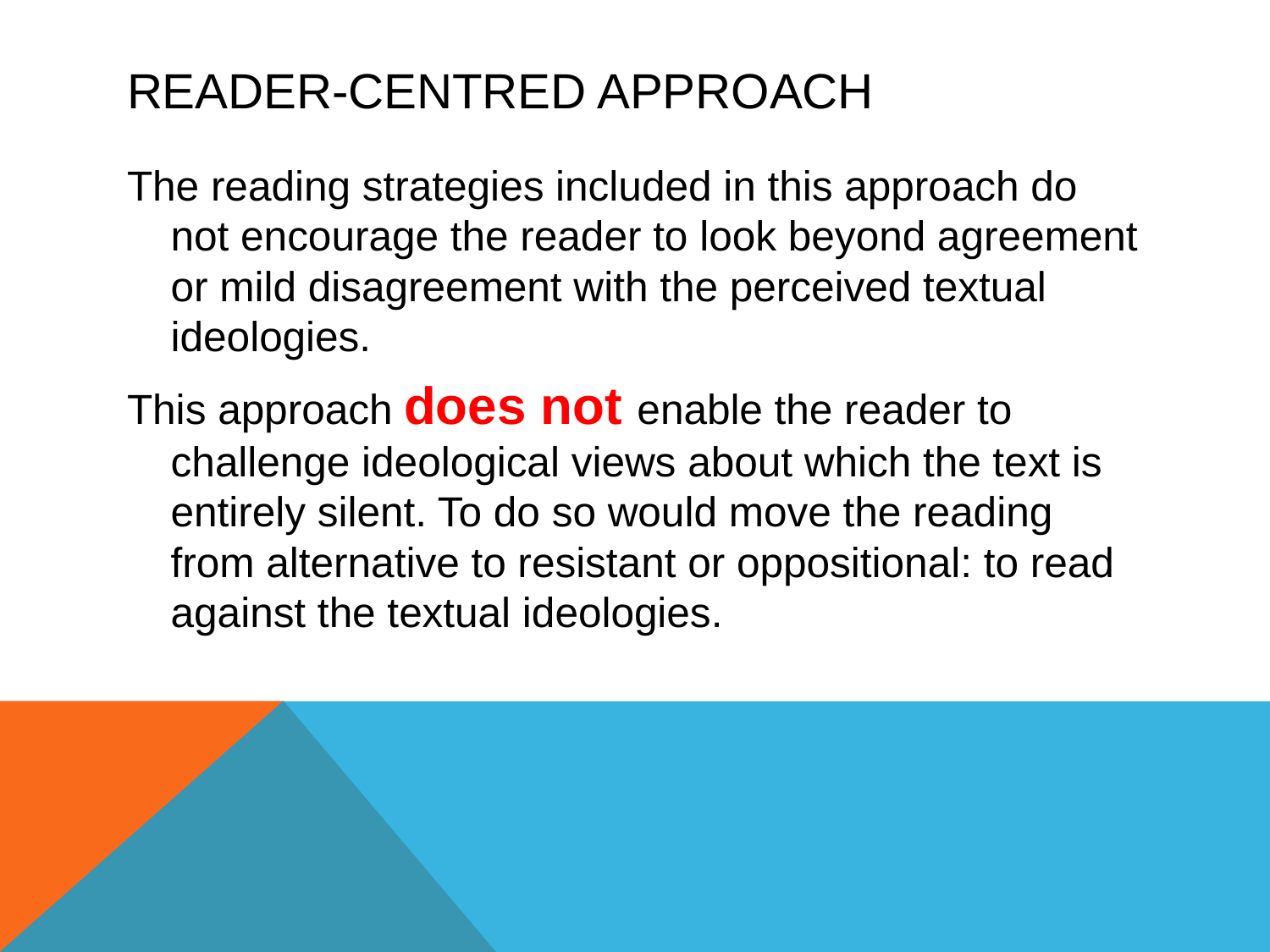

# Reader-centred approach
The reading strategies included in this approach do not encourage the reader to look beyond agreement or mild disagreement with the perceived textual ideologies.
This approach does not enable the reader to challenge ideological views about which the text is entirely silent. To do so would move the reading from alternative to resistant or oppositional: to read against the textual ideologies.